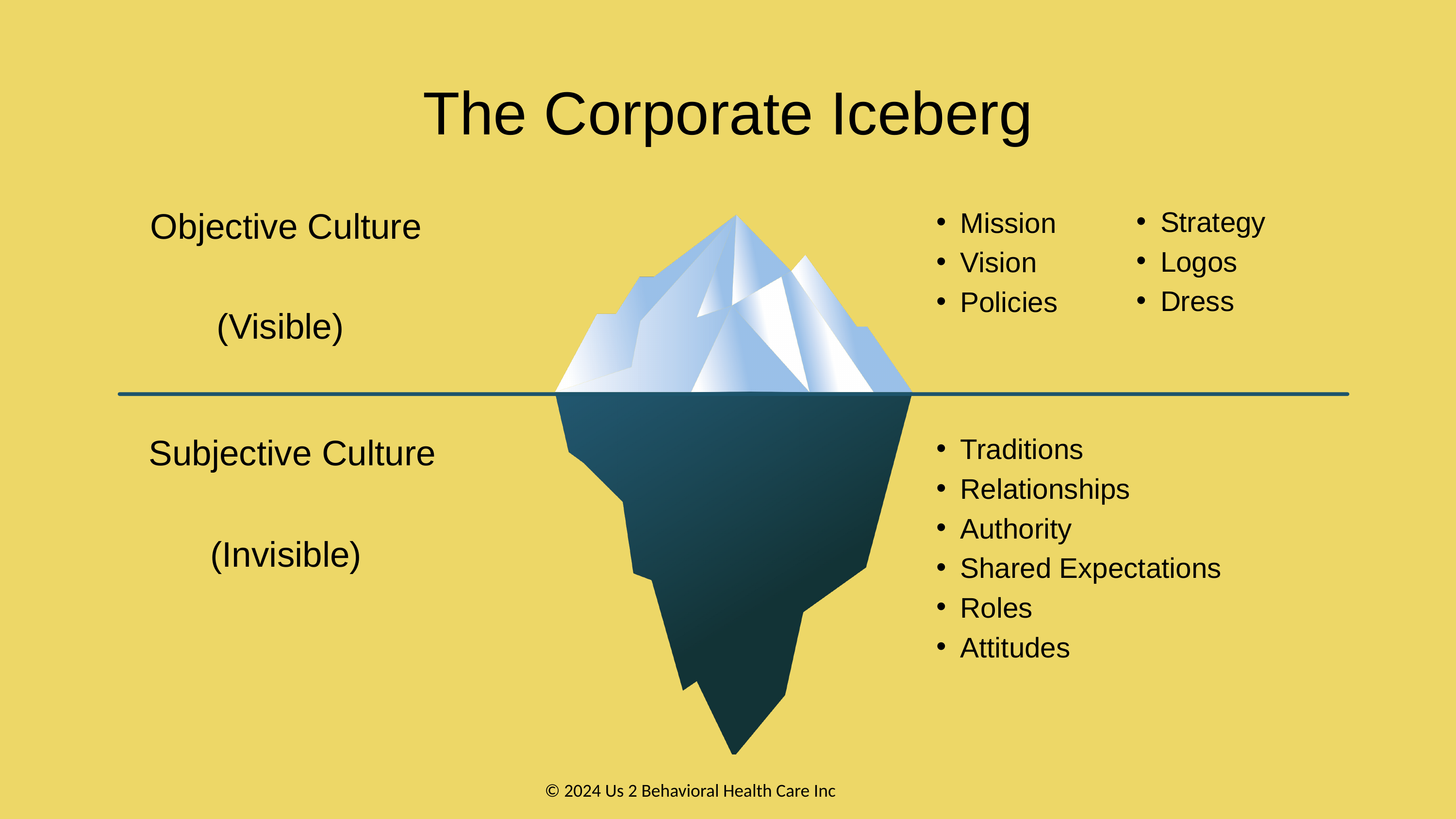

The Corporate Iceberg
Objective Culture
Strategy
Logos
Dress
Mission
Vision
Policies

(Visible)

Subjective Culture
Traditions
Relationships
Authority
Shared Expectations
Roles
Attitudes

(Invisible)

© 2024 Us 2 Behavioral Health Care Inc